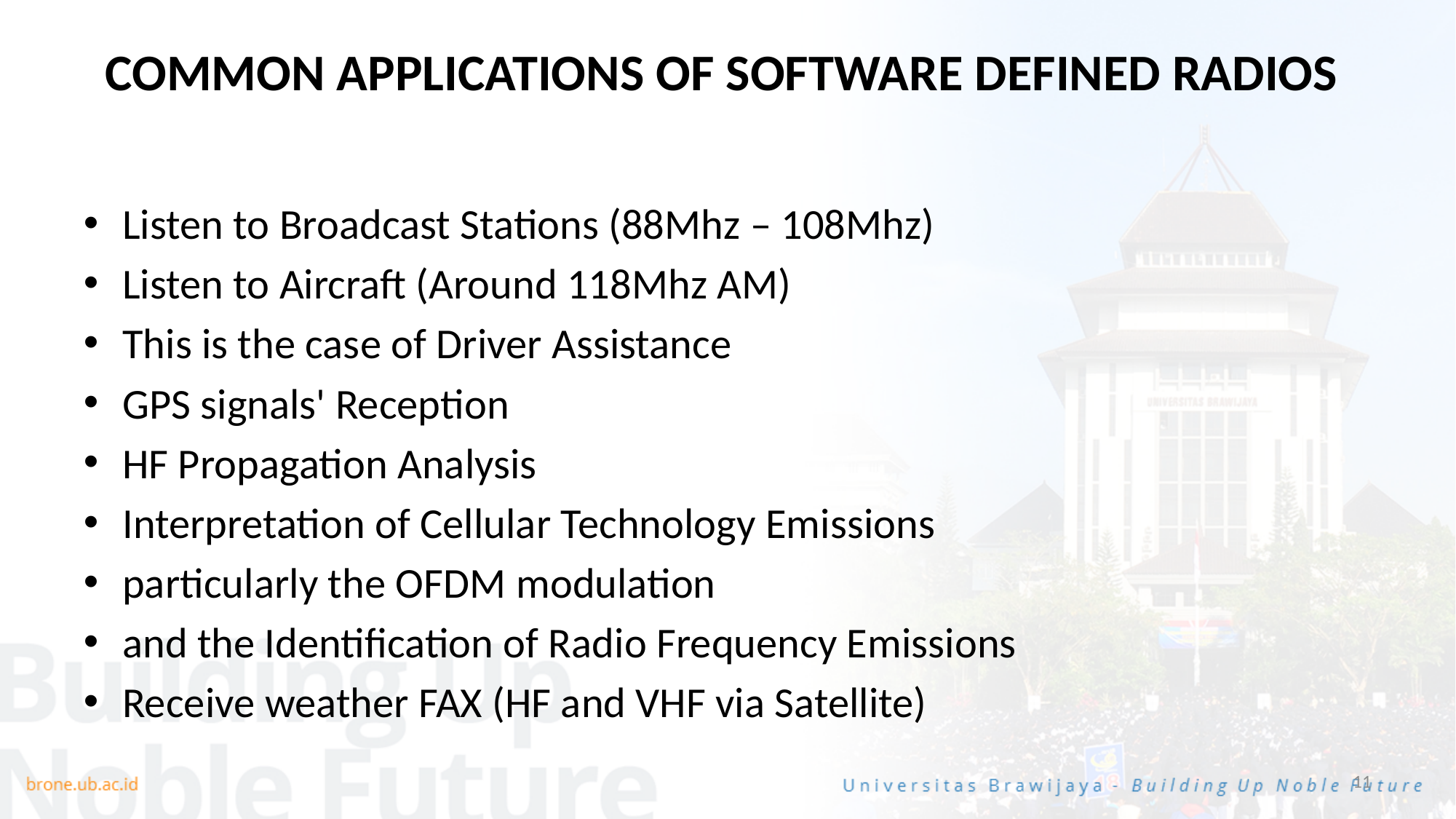

# COMMON APPLICATIONS OF SOFTWARE DEFINED RADIOS
Listen to Broadcast Stations (88Mhz – 108Mhz)
Listen to Aircraft (Around 118Mhz AM)
This is the case of Driver Assistance
GPS signals' Reception
HF Propagation Analysis
Interpretation of Cellular Technology Emissions
particularly the OFDM modulation
and the Identification of Radio Frequency Emissions
Receive weather FAX (HF and VHF via Satellite)
11